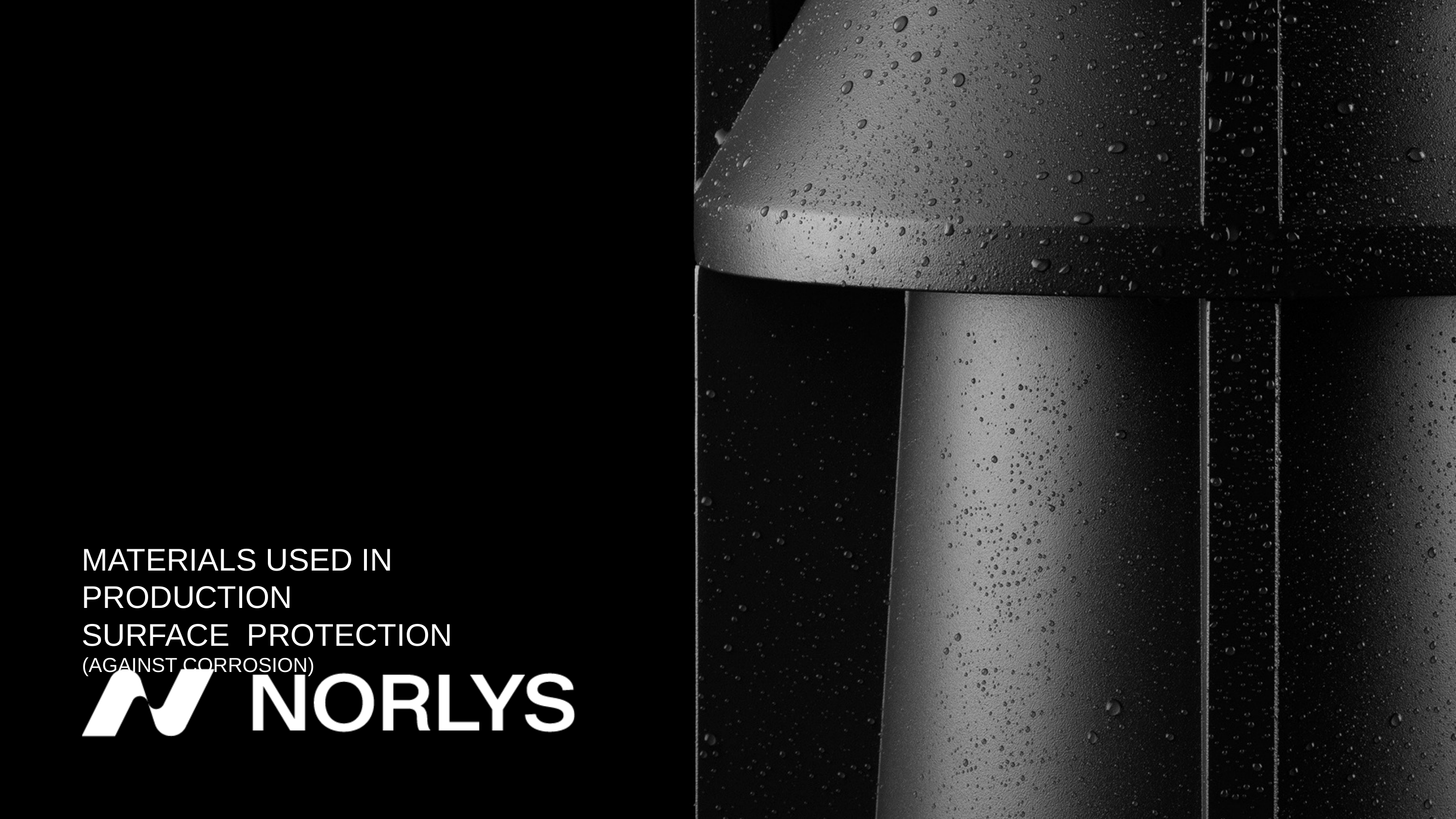

MATERIALS USED IN PRODUCTION
SURFACE  PROTECTION
(AGAINST CORROSION)